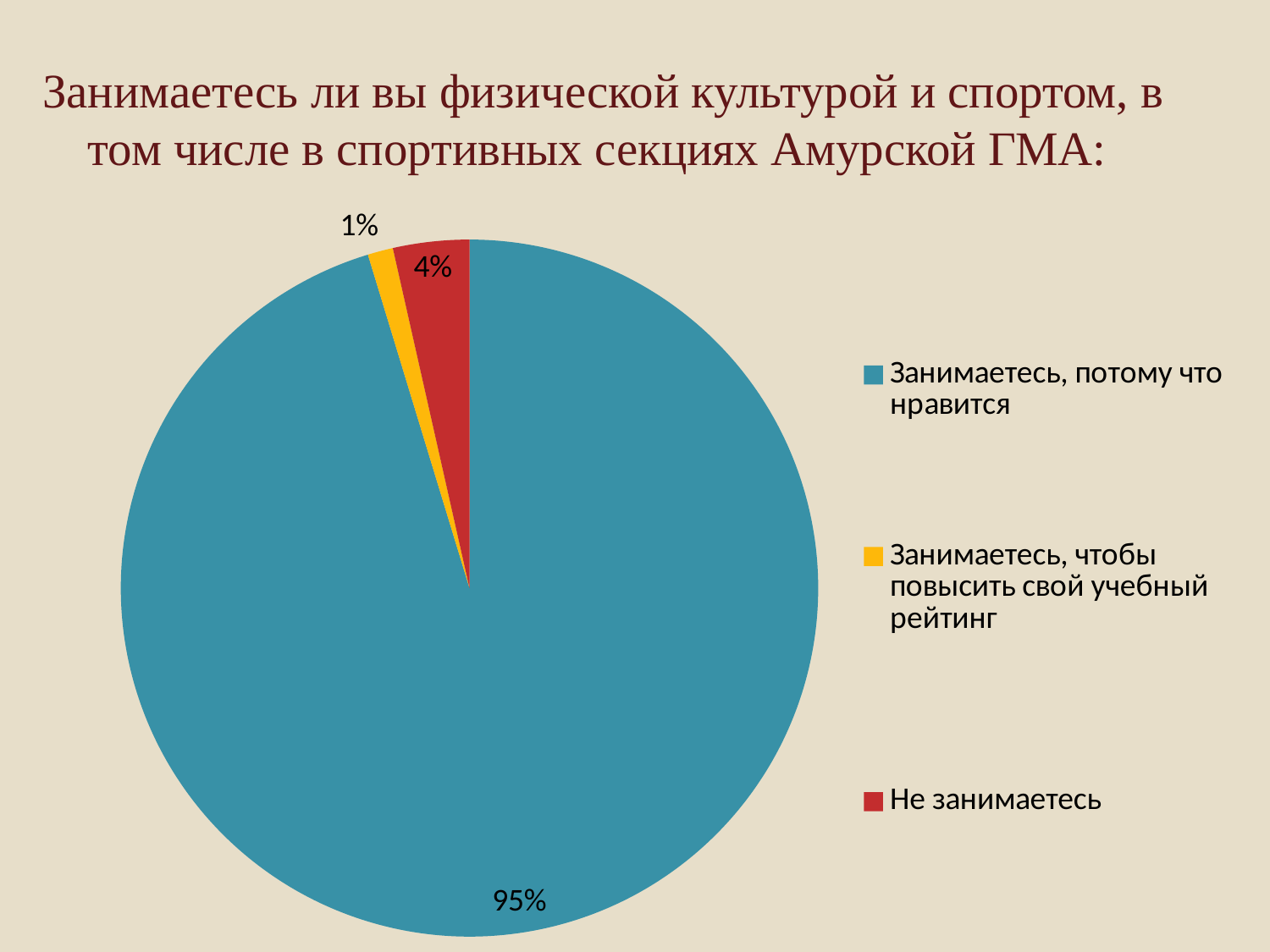

# Занимаетесь ли вы физической культурой и спортом, в том числе в спортивных секциях Амурской ГМА:

### Chart

| Category | Продажи |
|---|---|
| Занимаетесь, потому что нравится | 81.0 |
| Занимаетесь, чтобы повысить свой учебный рейтинг
 | 1.0 |
| Не занимаетесь  | 3.0 |